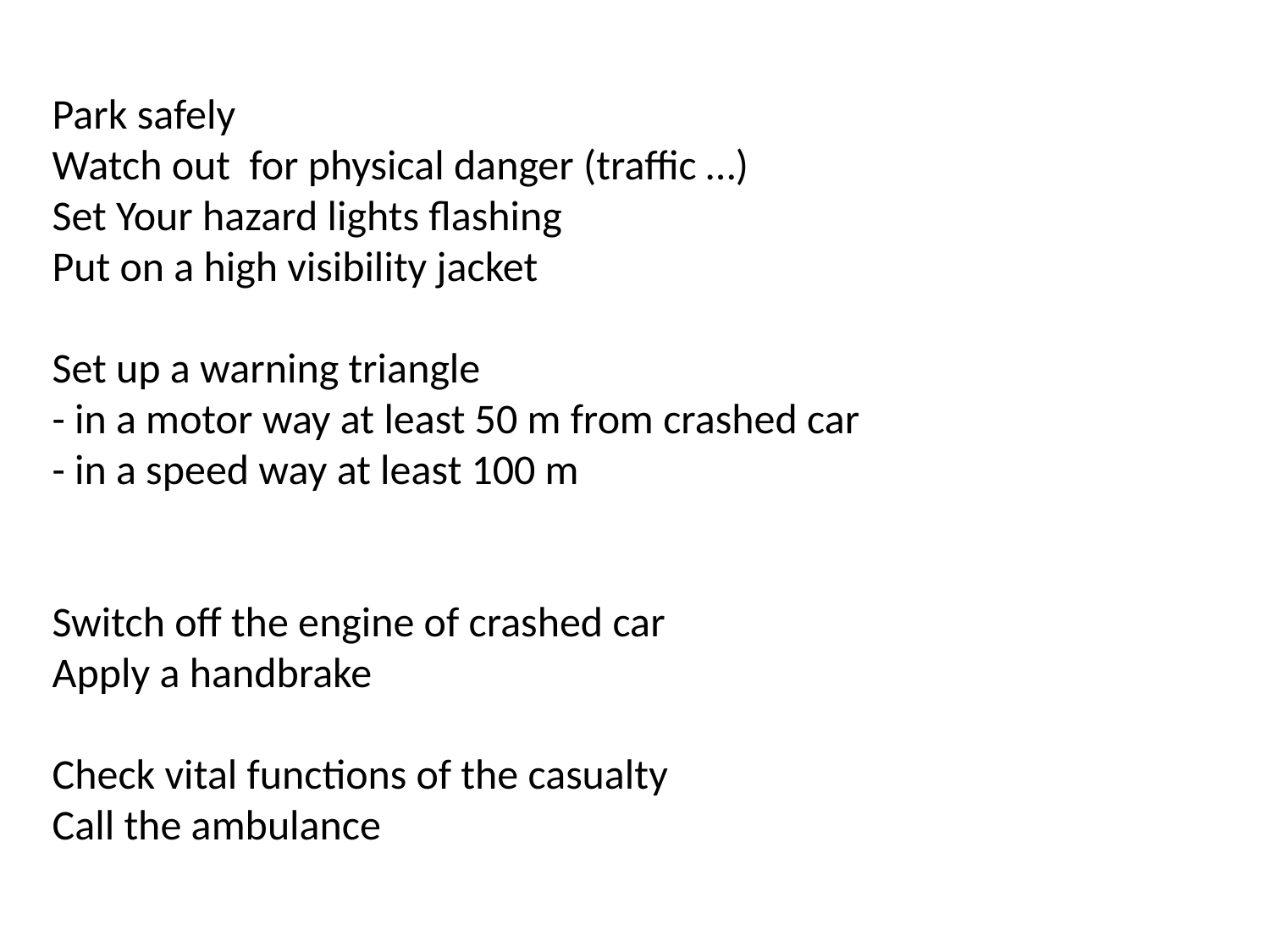

Park safely
Watch out  for physical danger (traffic …)
Set Your hazard lights flashing
Put on a high visibility jacket

Set up a warning triangle
- in a motor way at least 50 m from crashed car
- in a speed way at least 100 m

Switch off the engine of crashed car
Apply a handbrake

Check vital functions of the casualty
Call the ambulance